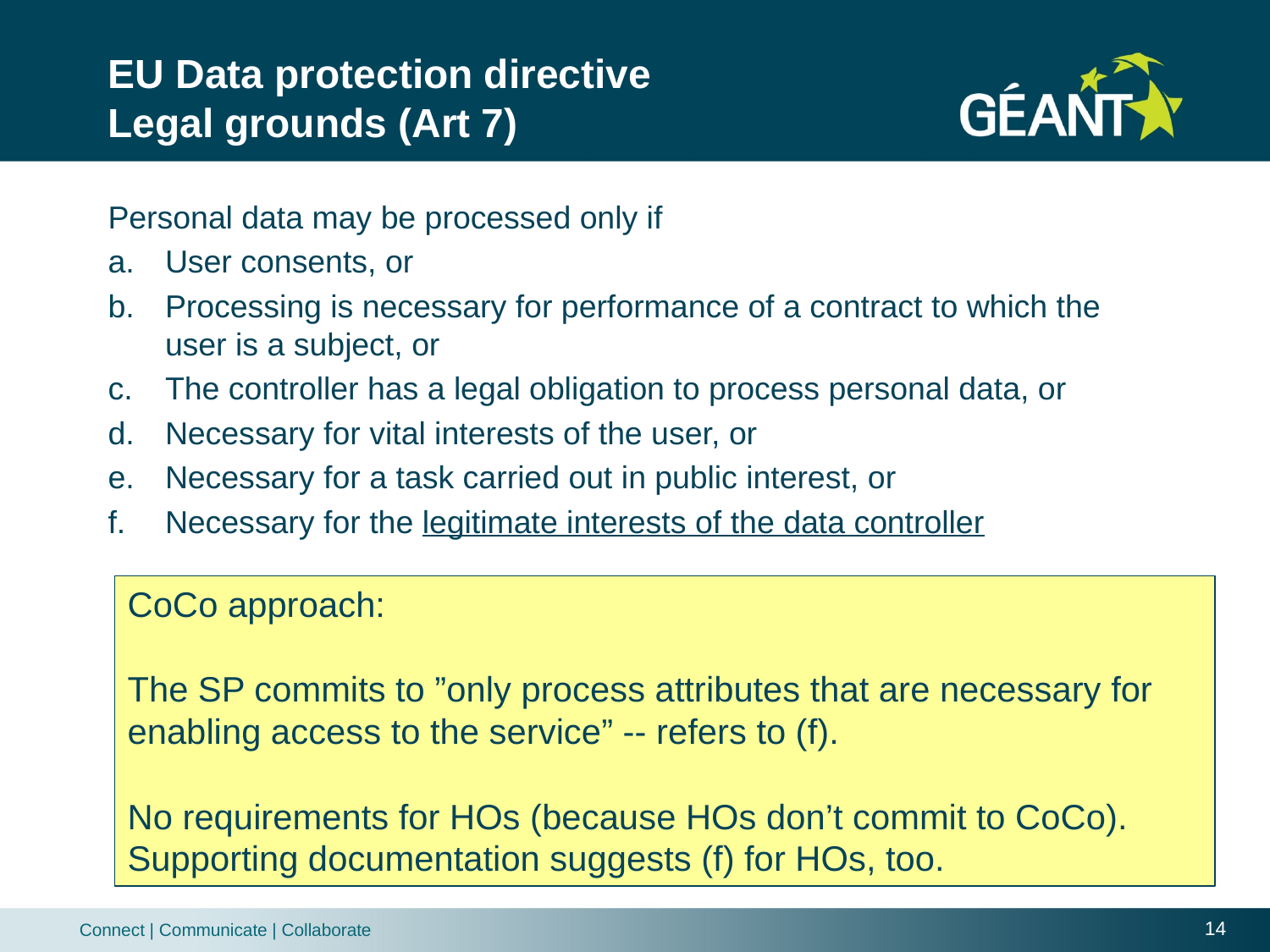

# EU Data protection directive Legal grounds (Art 7)
Personal data may be processed only if
User consents, or
Processing is necessary for performance of a contract to which the user is a subject, or
The controller has a legal obligation to process personal data, or
Necessary for vital interests of the user, or
Necessary for a task carried out in public interest, or
Necessary for the legitimate interests of the data controller

CoCo approach:

The SP commits to ”only process attributes that are necessary for enabling access to the service” -- refers to (f).

No requirements for HOs (because HOs don’t commit to CoCo). Supporting documentation suggests (f) for HOs, too.